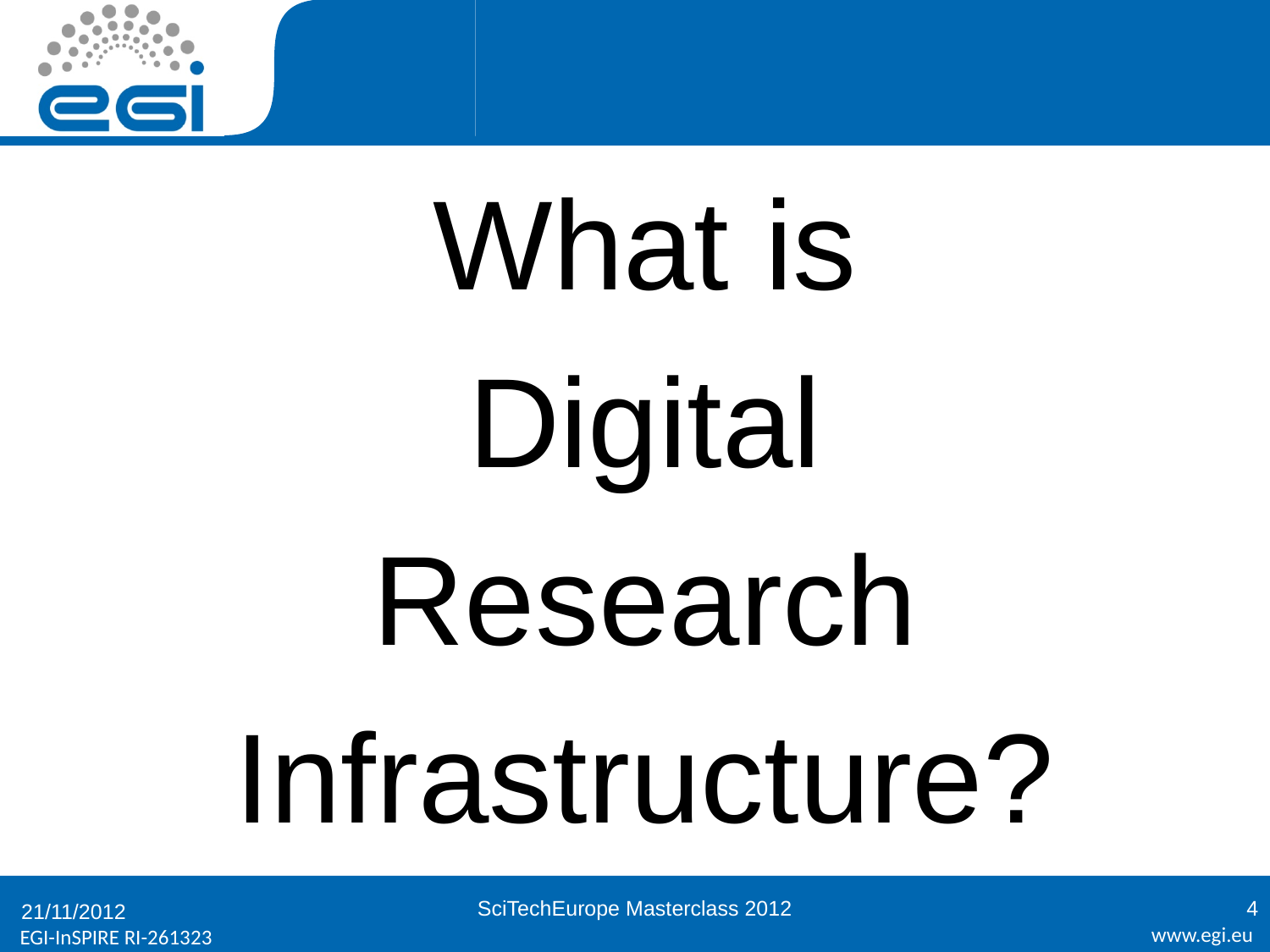

#
What is
Digital
Research
Infrastructure?
SciTechEurope Masterclass 2012
4
21/11/2012